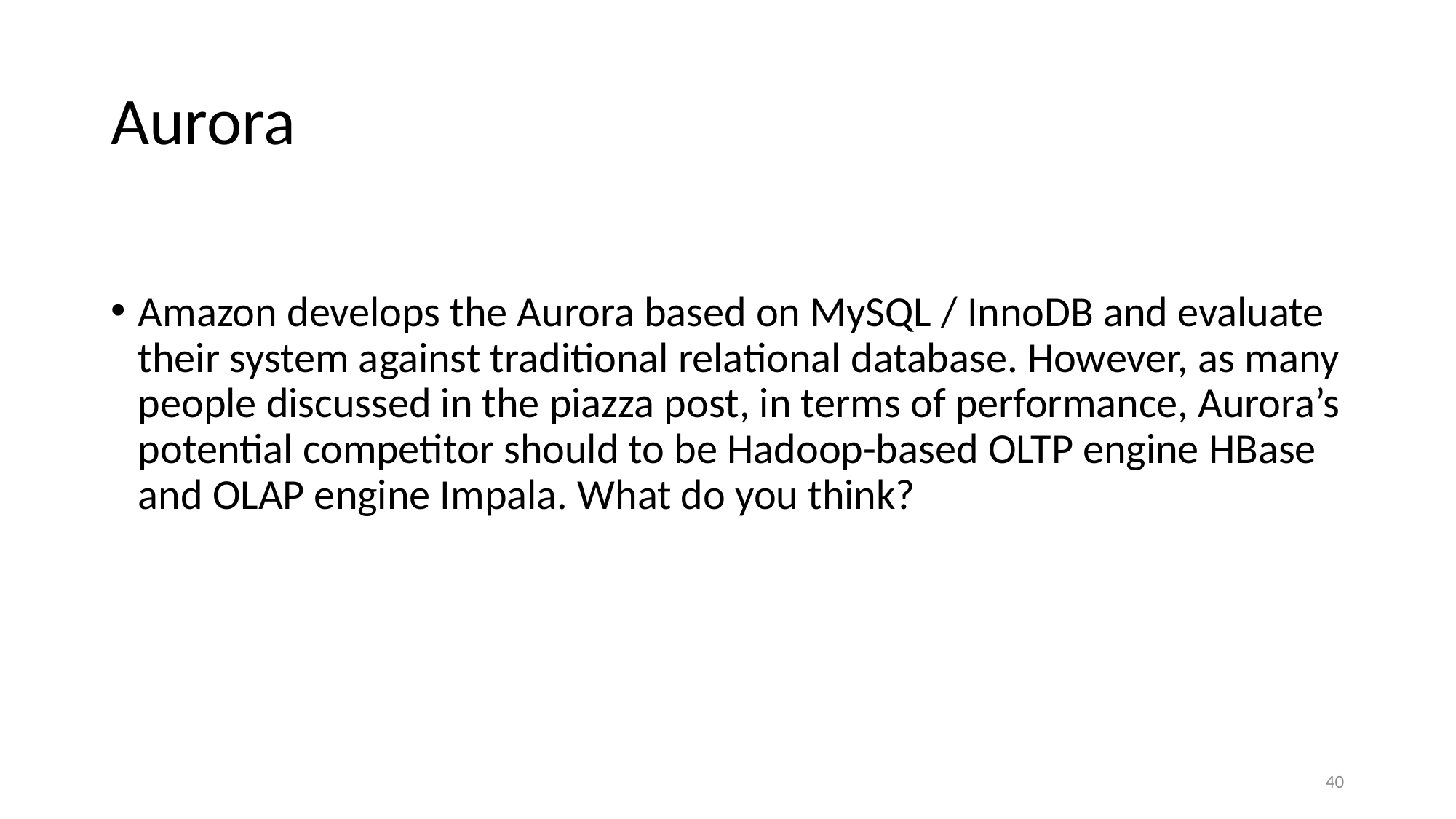

# Aurora

Amazon develops the Aurora based on MySQL / InnoDB and evaluate their system against traditional relational database. However, as many people discussed in the piazza post, in terms of performance, Aurora’s potential competitor should to be Hadoop-based OLTP engine HBase and OLAP engine Impala. What do you think?
40